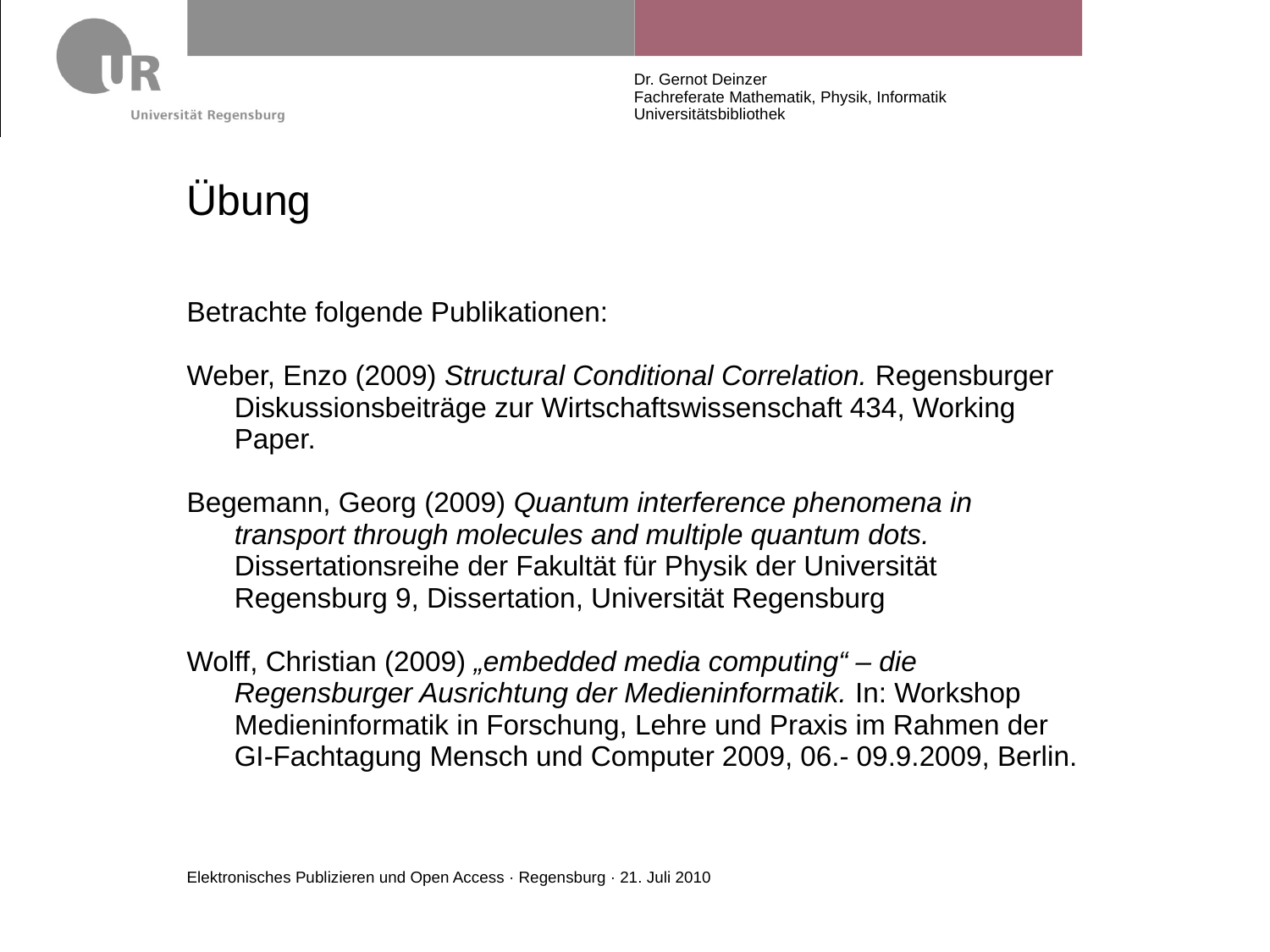

Dr. Gernot Deinzer
Fachreferate Mathematik, Physik, Informatik
Universitätsbibliothek
# Übung
Betrachte folgende Publikationen:

Weber, Enzo (2009) Structural Conditional Correlation. Regensburger Diskussionsbeiträge zur Wirtschaftswissenschaft 434, Working Paper.

Begemann, Georg (2009) Quantum interference phenomena in transport through molecules and multiple quantum dots. Dissertationsreihe der Fakultät für Physik der Universität Regensburg 9, Dissertation, Universität Regensburg

Wolff, Christian (2009) „embedded media computing“ – die Regensburger Ausrichtung der Medieninformatik. In: Workshop Medieninformatik in Forschung, Lehre und Praxis im Rahmen der GI-Fachtagung Mensch und Computer 2009, 06.- 09.9.2009, Berlin.

Elektronisches Publizieren und Open Access · Regensburg · 21. Juli 2010